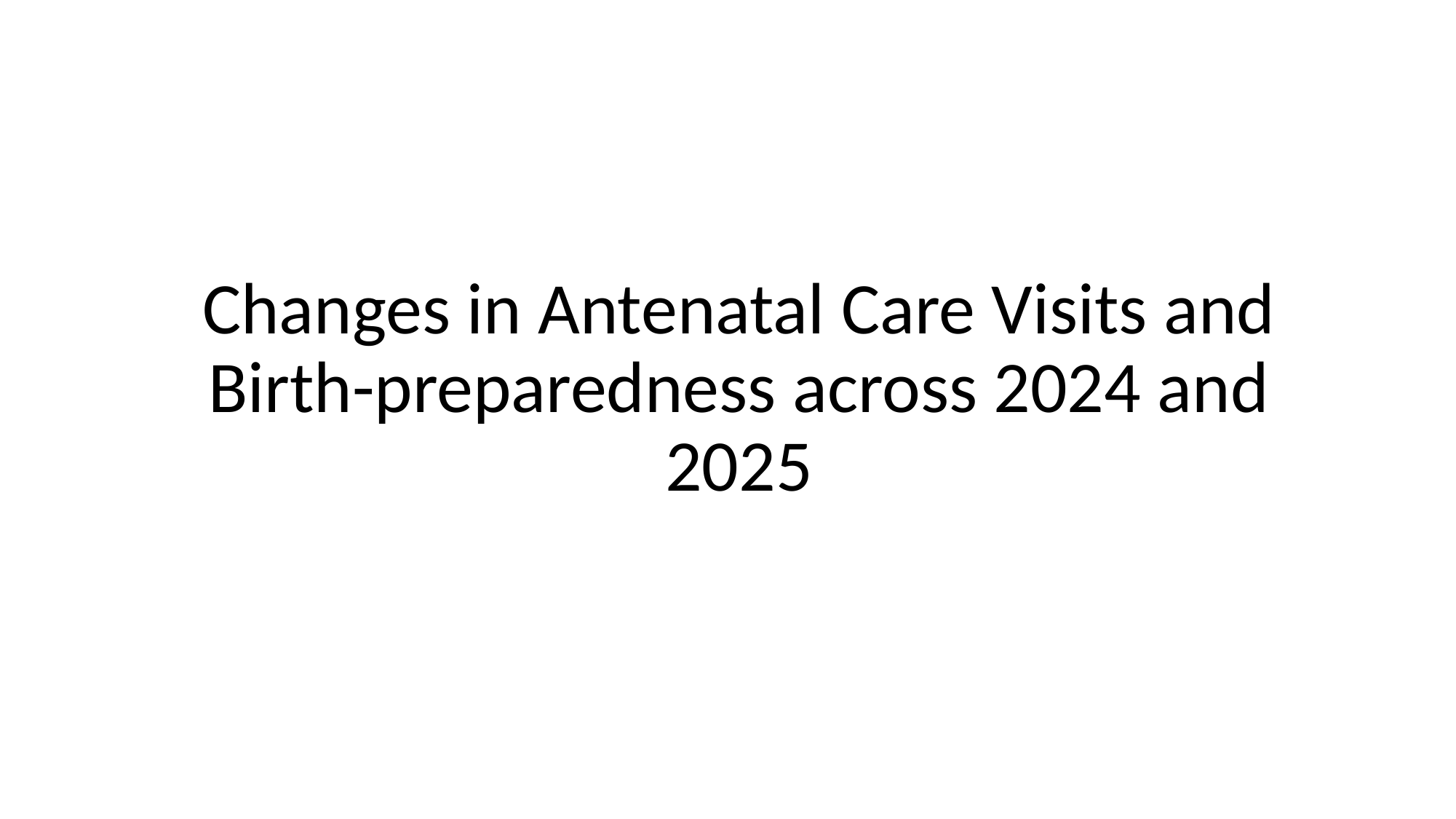

# Changes in Antenatal Care Visits and Birth-preparedness across 2024 and 2025